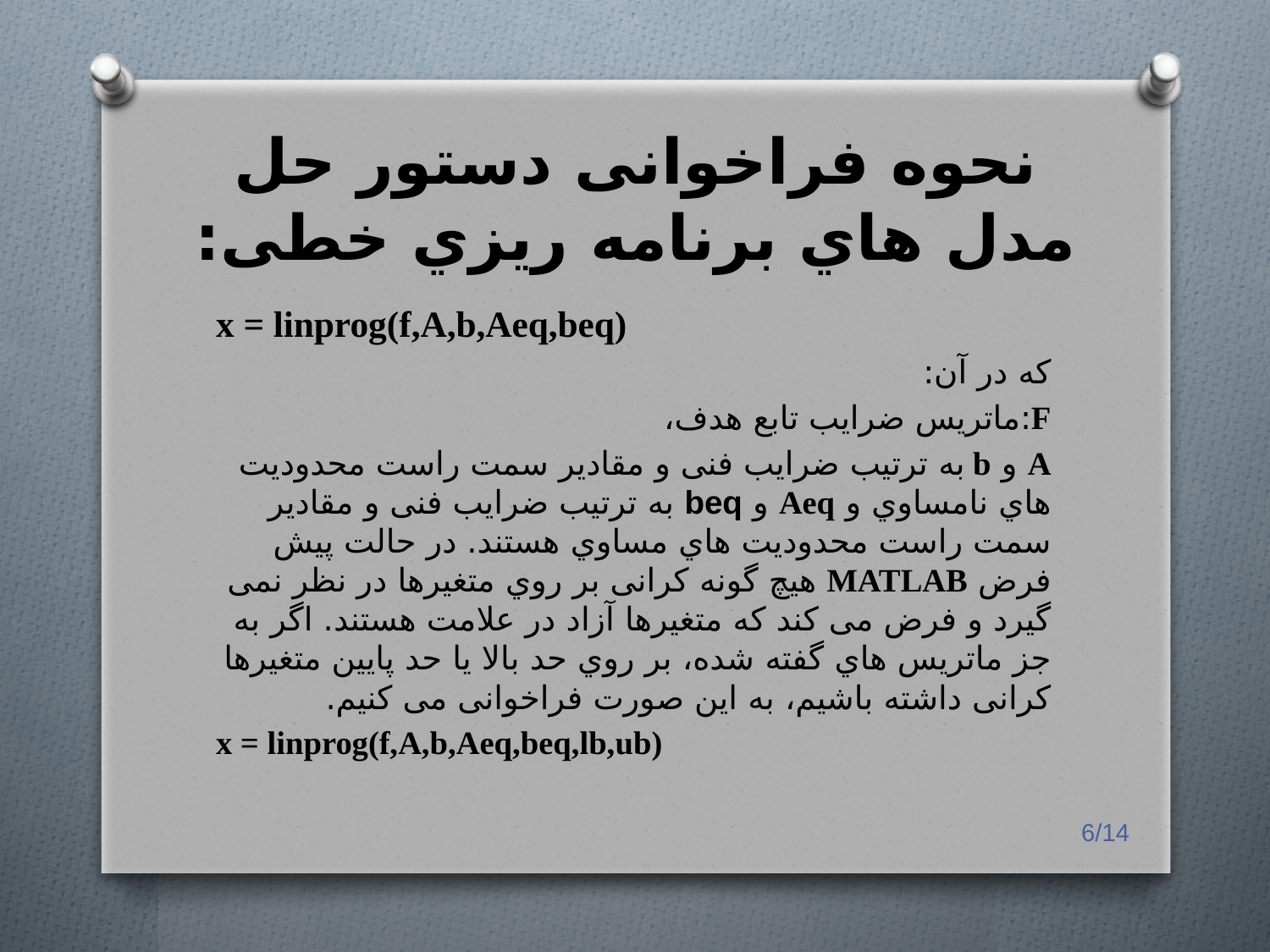

# نحوه فراخوانی دستور حل مدل هاي برنامه ریزي خطی:
x = linprog(f,A,b,Aeq,beq)
که در آن:
F:ماتریس ضرایب تابع هدف،
A و b به ترتیب ضرایب فنی و مقادیر سمت راست محدودیت هاي نامساوي و Aeq و beq به ترتیب ضرایب فنی و مقادیر سمت راست محدودیت هاي مساوي هستند. در حالت پیش فرض MATLAB هیچ گونه کرانی بر روي متغیرها در نظر نمی گیرد و فرض می کند که متغیرها آزاد در علامت هستند. اگر به جز ماتریس هاي گفته شده، بر روي حد بالا یا حد پایین متغیرها کرانی داشته باشیم، به این صورت فراخوانی می کنیم.
x = linprog(f,A,b,Aeq,beq,lb,ub)
6/14